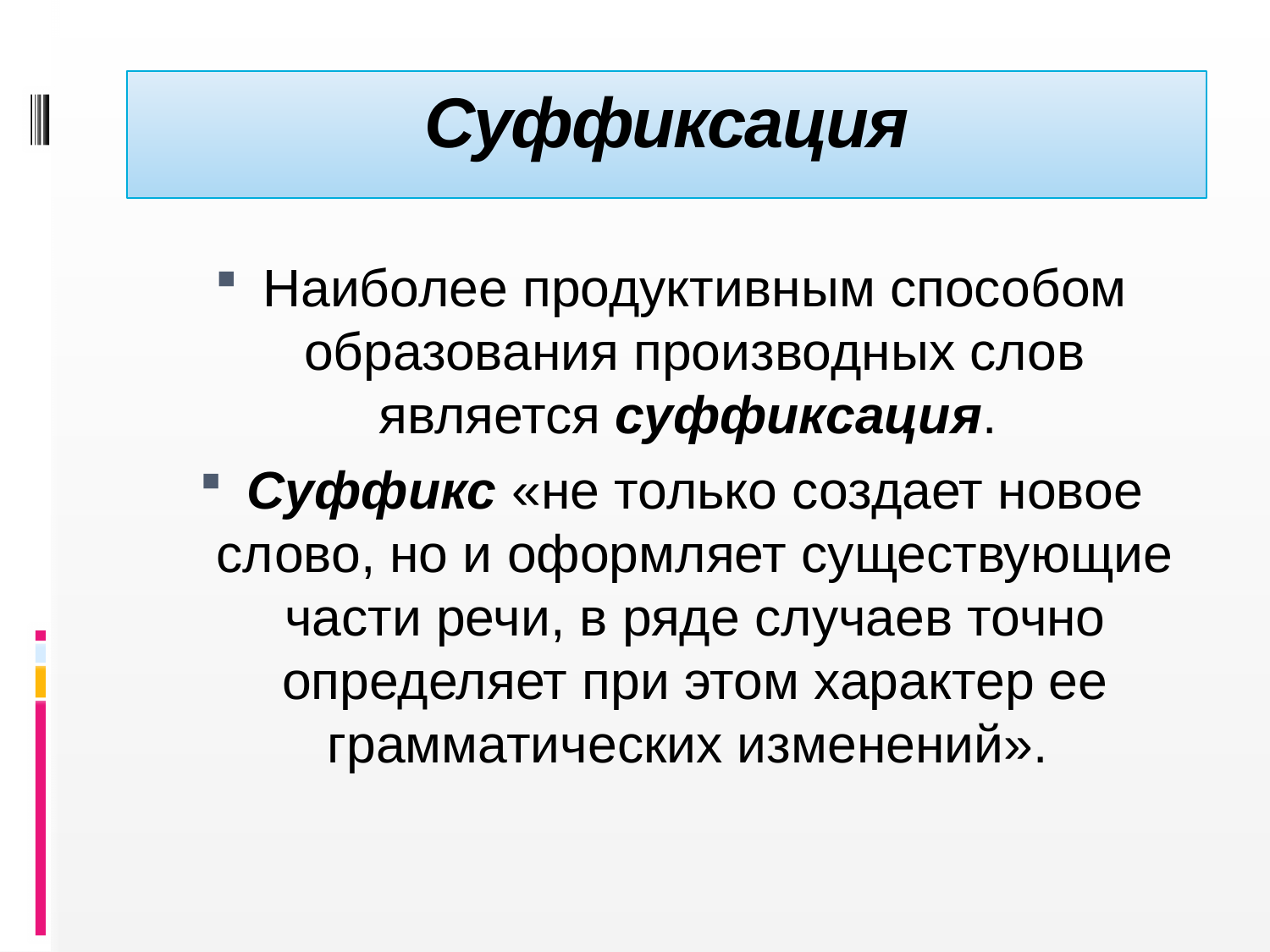

# Суффиксация
Наиболее продуктивным способом образования производных слов является суффиксация.
Суффикс «не только создает новое слово, но и оформляет существующие части речи, в ряде случаев точно определяет при этом характер ее грамматических изменений».